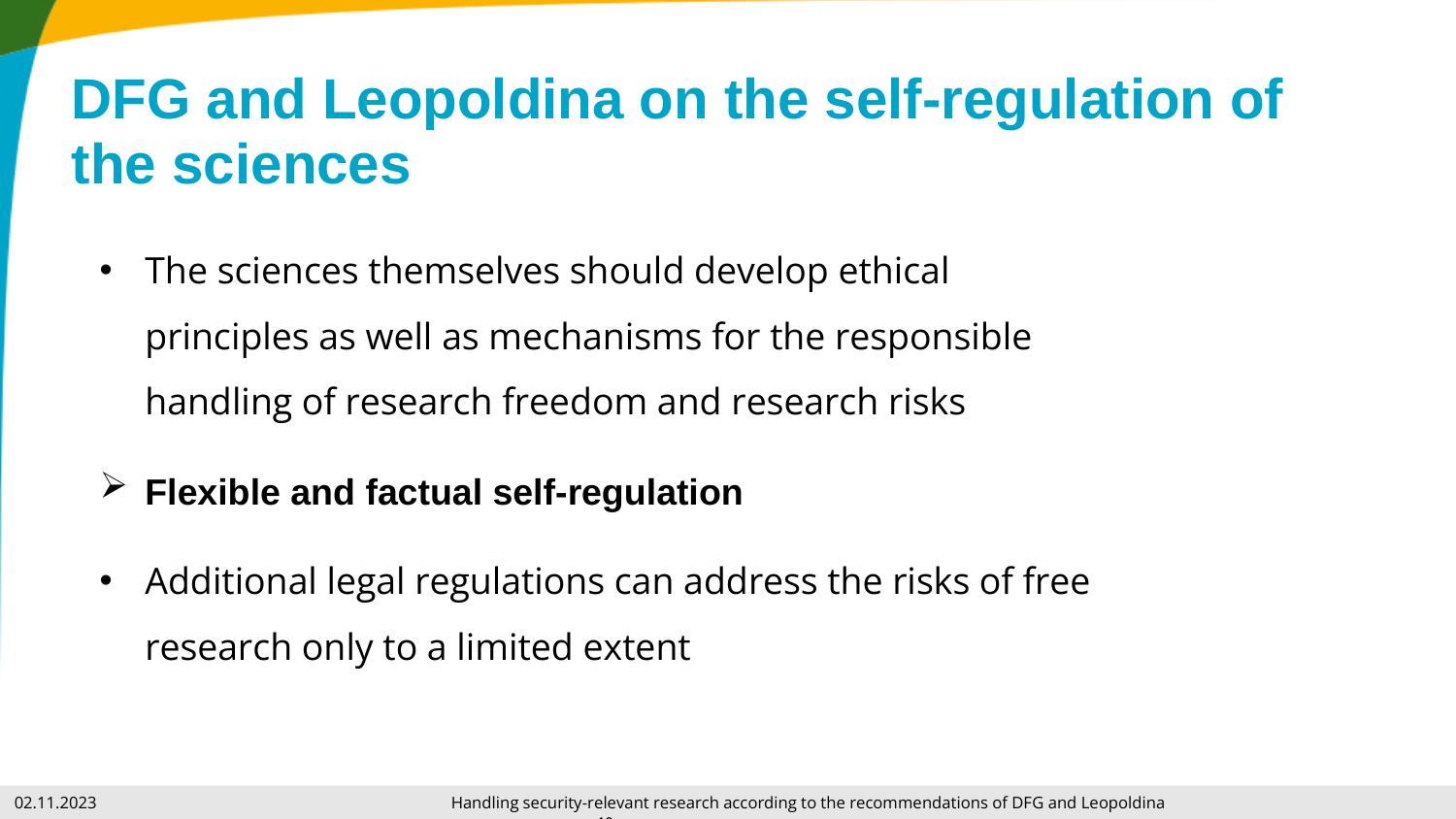

# DFG and Leopoldina on the self-regulation of the sciences
The sciences themselves should develop ethical principles as well as mechanisms for the responsible handling of research freedom and research risks
Flexible and factual self-regulation
Additional legal regulations can address the risks of free research only to a limited extent